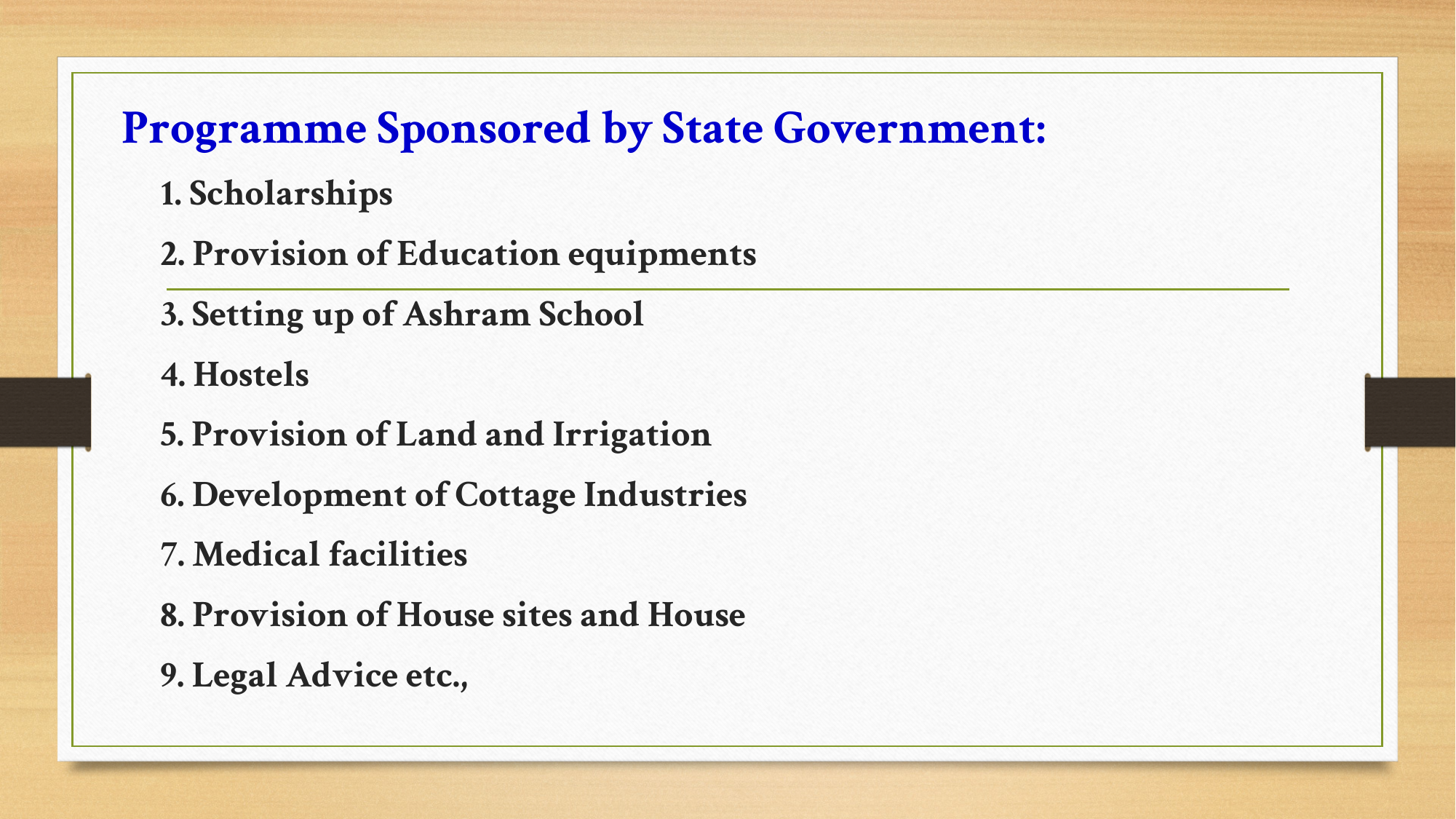

Programme Sponsored by State Government:
     1. Scholarships
     2. Provision of Education equipments
     3. Setting up of Ashram School
     4. Hostels
     5. Provision of Land and Irrigation
     6. Development of Cottage Industries
     7. Medical facilities
     8. Provision of House sites and House
     9. Legal Advice etc.,